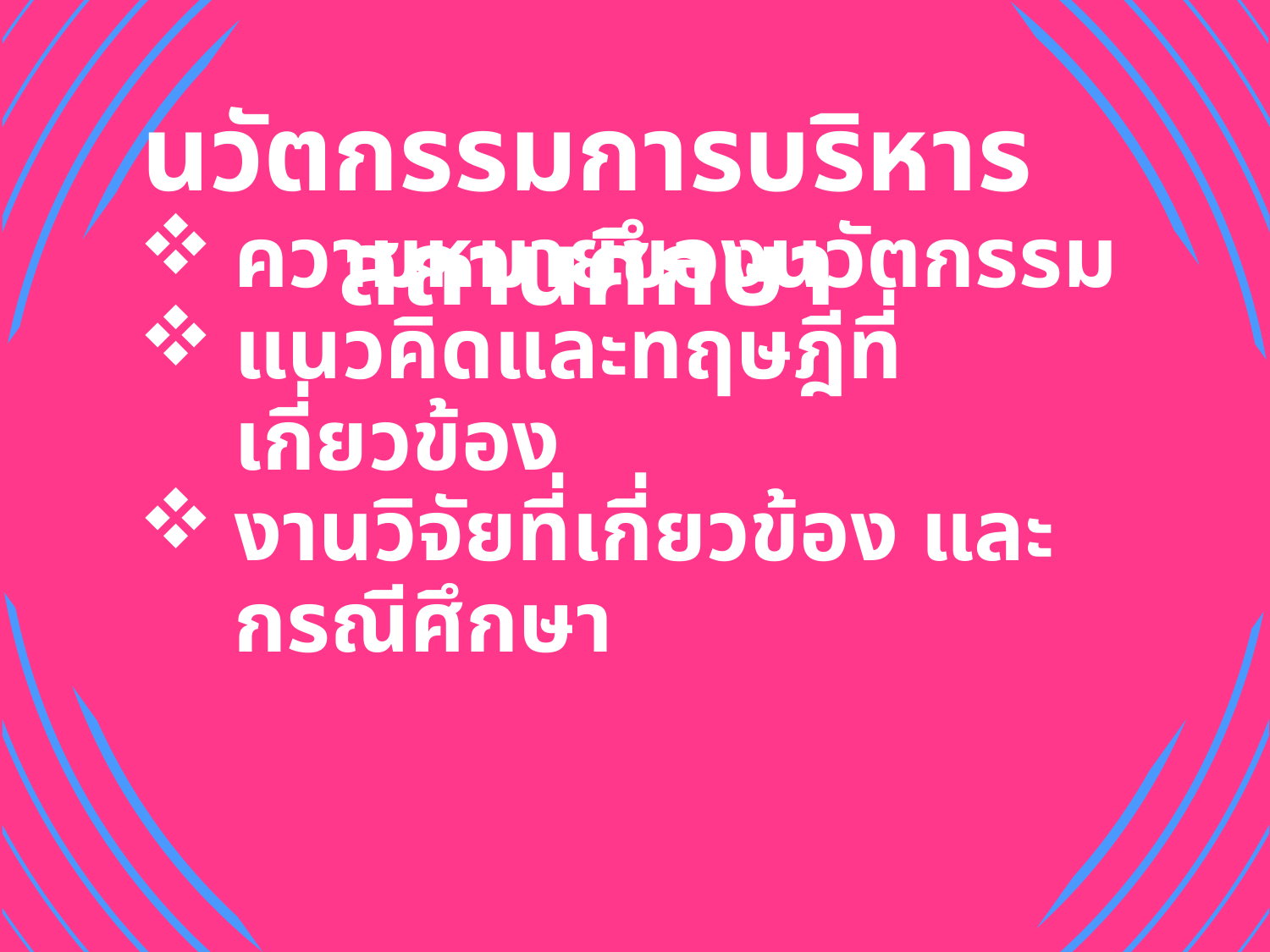

นวัตกรรมการบริหารสถานศึกษา
ความหมายของนวัตกรรม
แนวคิดและทฤษฎีที่เกี่ยวข้อง
งานวิจัยที่เกี่ยวข้อง และกรณีศึกษา